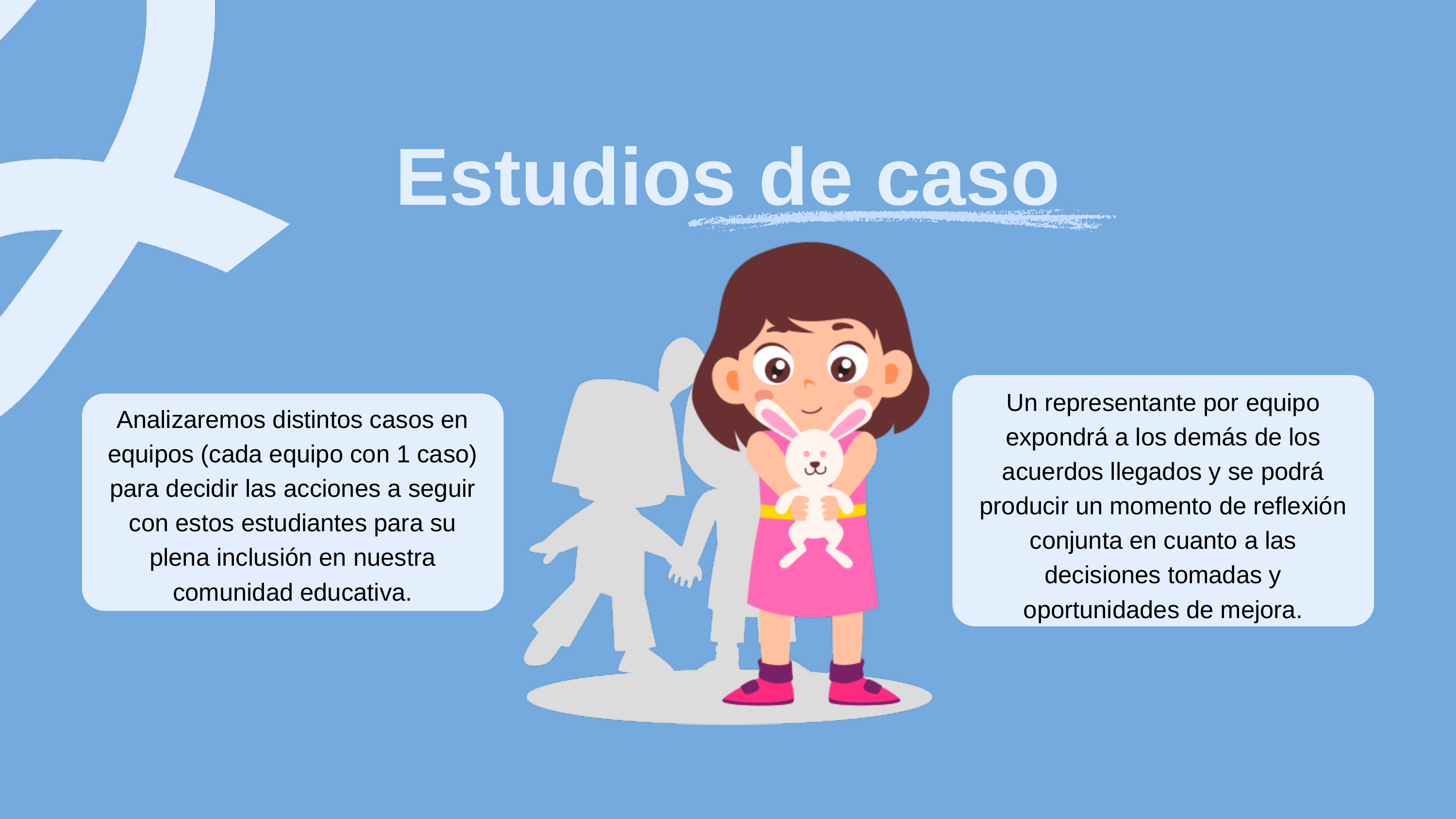

Estudios de caso

Un representante por equipo expondrá a los demás de los acuerdos llegados y se podrá producir un momento de reflexión conjunta en cuanto a las decisiones tomadas y oportunidades de mejora.

Analizaremos distintos casos en equipos (cada equipo con 1 caso) para decidir las acciones a seguir con estos estudiantes para su plena inclusión en nuestra comunidad educativa.